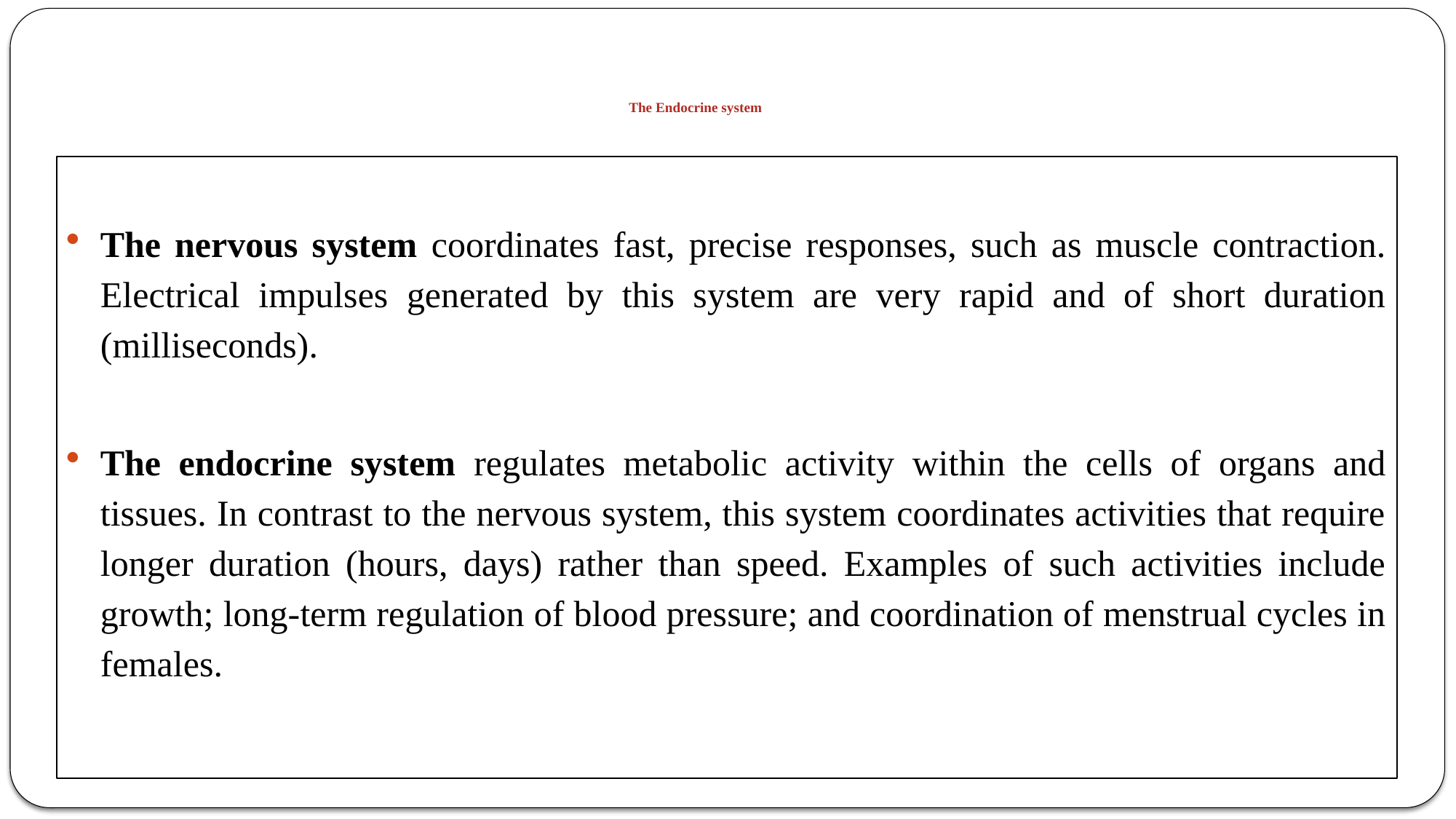

# The Endocrine system

The nervous system coordinates fast, precise responses, such as muscle contraction. Electrical impulses generated by this system are very rapid and of short duration (milliseconds).

The endocrine system regulates metabolic activity within the cells of organs and tissues. In contrast to the nervous system, this system coordinates activities that require longer duration (hours, days) rather than speed. Examples of such activities include growth; long-term regulation of blood pressure; and coordination of menstrual cycles in females.